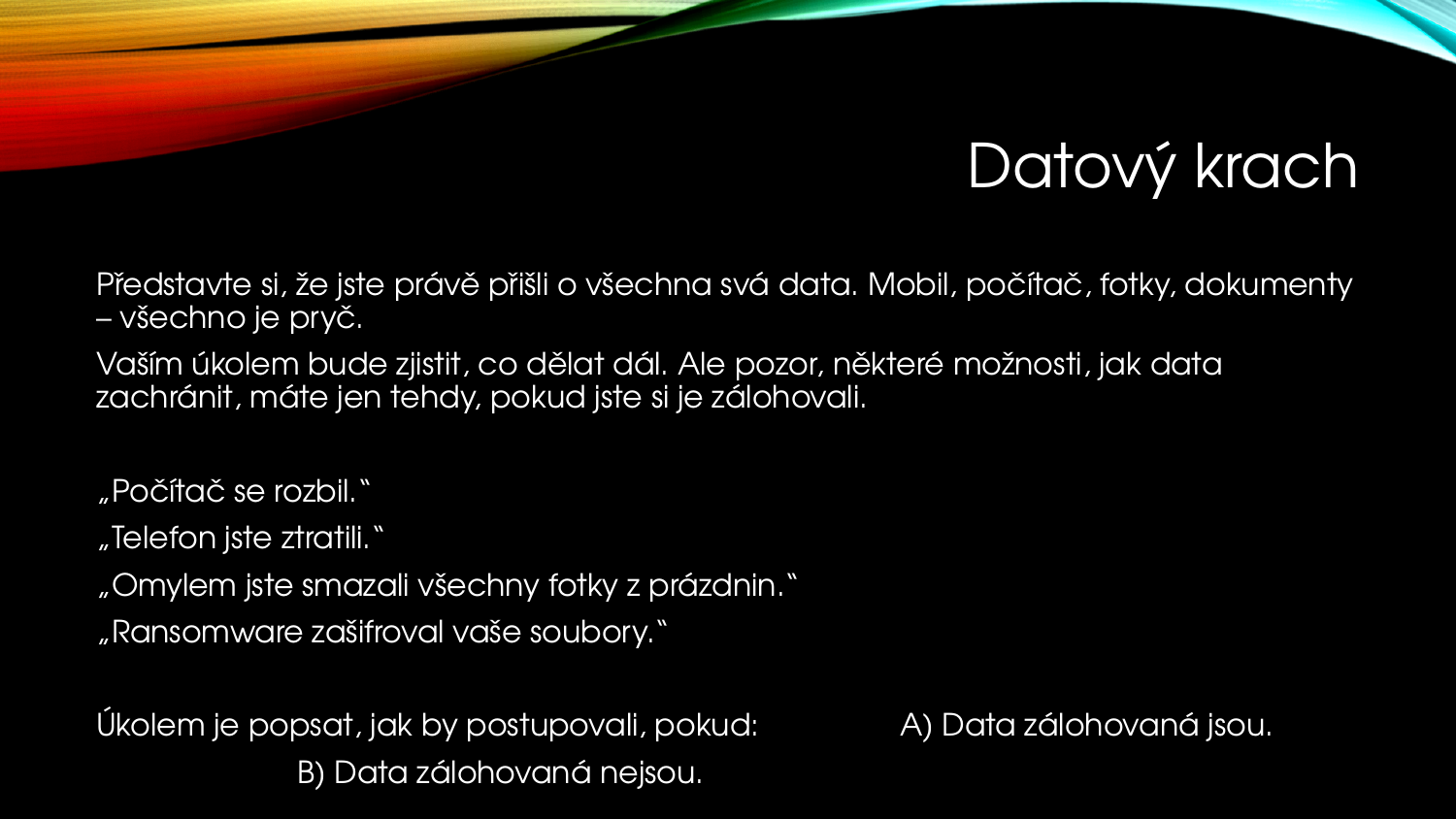

# Datový krach
Představte si, že jste právě přišli o všechna svá data. Mobil, počítač, fotky, dokumenty – všechno je pryč.
Vaším úkolem bude zjistit, co dělat dál. Ale pozor, některé možnosti, jak data zachránit, máte jen tehdy, pokud jste si je zálohovali.

„Počítač se rozbil.“
„Telefon jste ztratili.“
„Omylem jste smazali všechny fotky z prázdnin.“
„Ransomware zašifroval vaše soubory.“

Úkolem je popsat, jak by postupovali, pokud: 	A) Data zálohovaná jsou.
									B) Data zálohovaná nejsou.